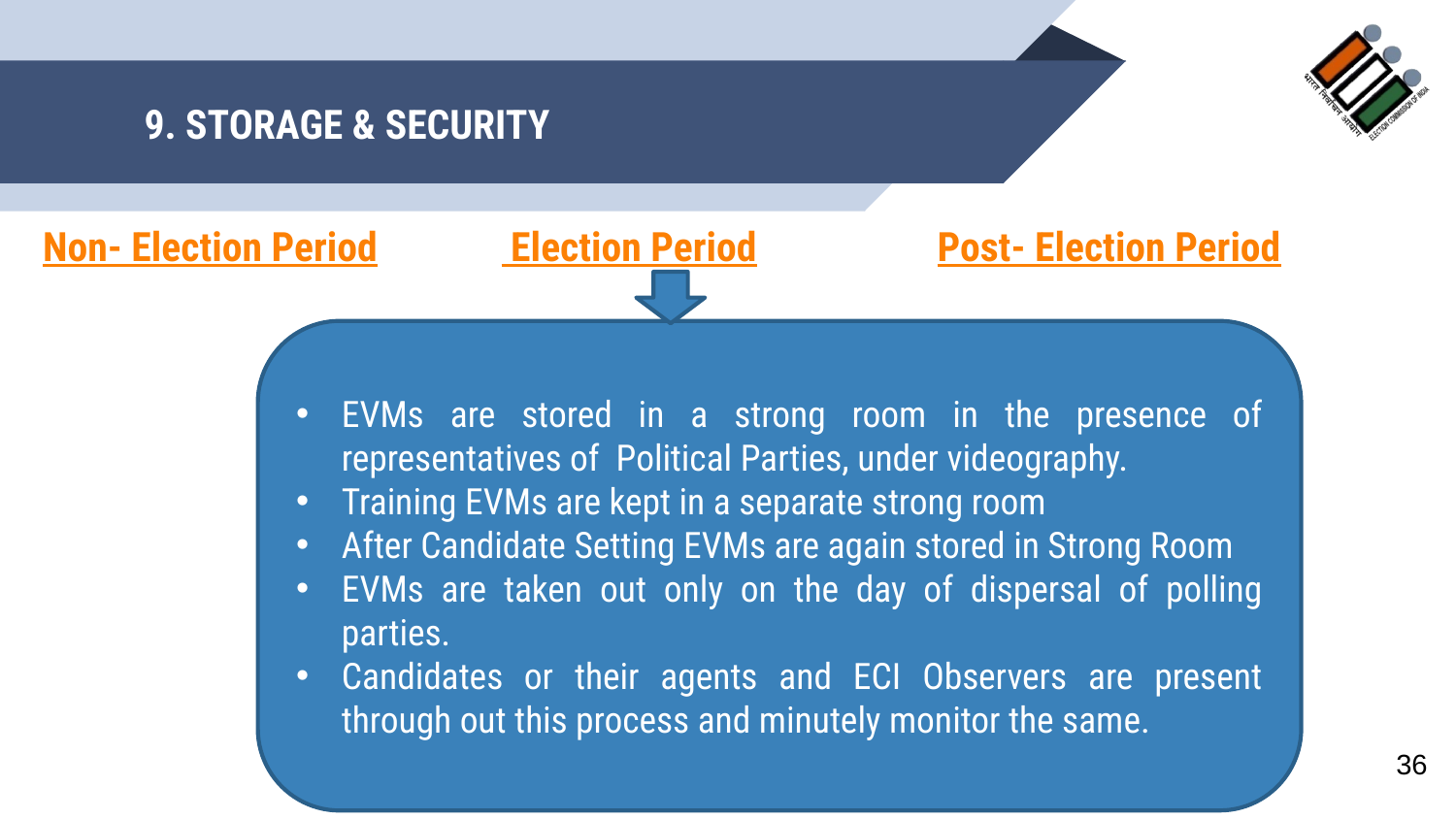

# 9. STORAGE & SECURITY
Non- Election Period
 Election Period
Post- Election Period

EVMs are stored in a strong room in the presence of representatives of  Political Parties, under videography.
Training EVMs are kept in a separate strong room
After Candidate Setting EVMs are again stored in Strong Room
EVMs are taken out only on the day of dispersal of polling parties.
Candidates or their agents and ECI Observers are present through out this process and minutely monitor the same.
36